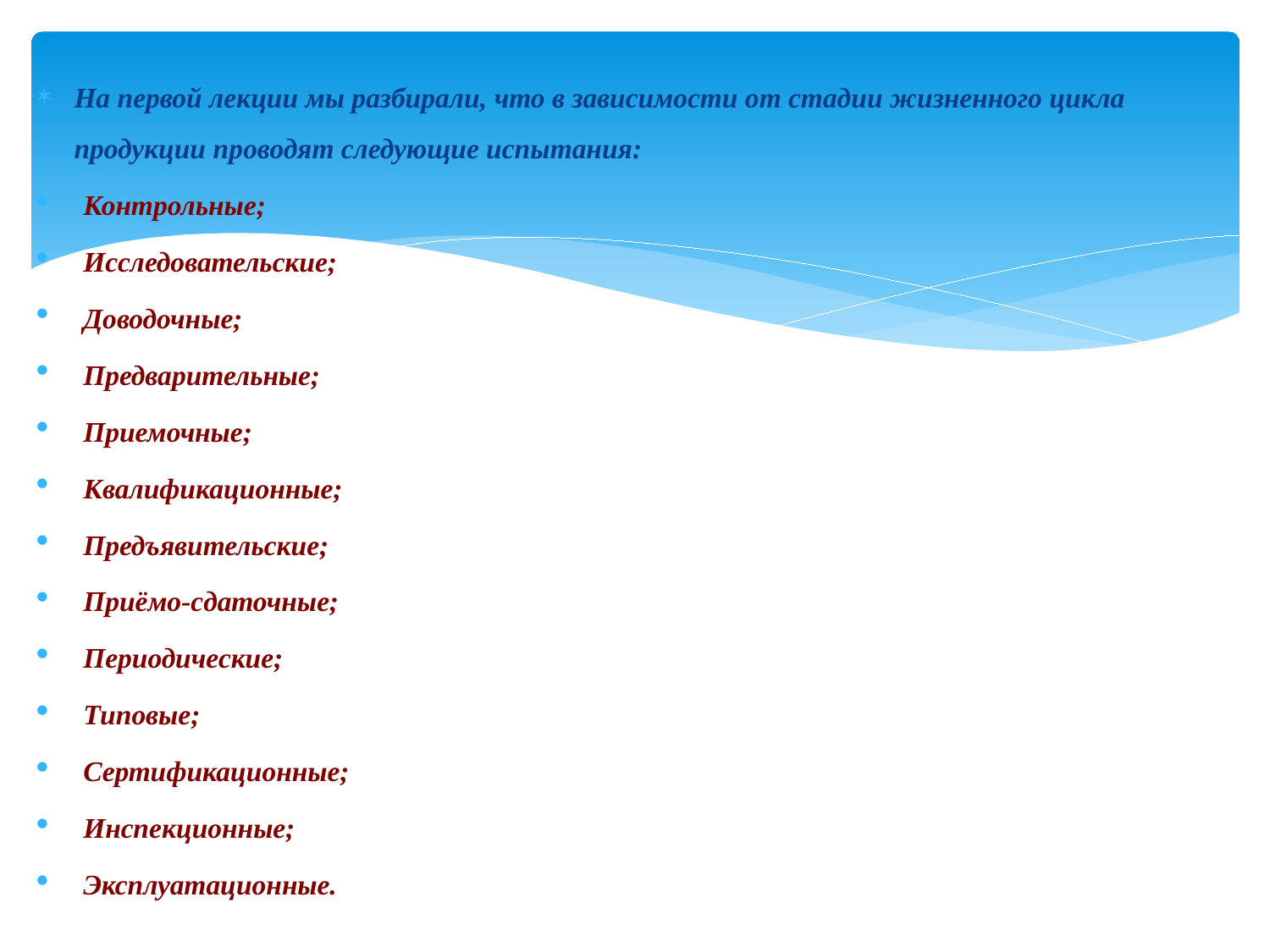

На первой лекции мы разбирали, что в зависимости от стадии жизненного цикла продукции проводят следующие испытания:
Контрольные;
Исследовательские;
Доводочные;
Предварительные;
Приемочные;
Квалификационные;
Предъявительские;
Приёмо-сдаточные;
Периодические;
Типовые;
Сертификационные;
Инспекционные;
Эксплуатационные.